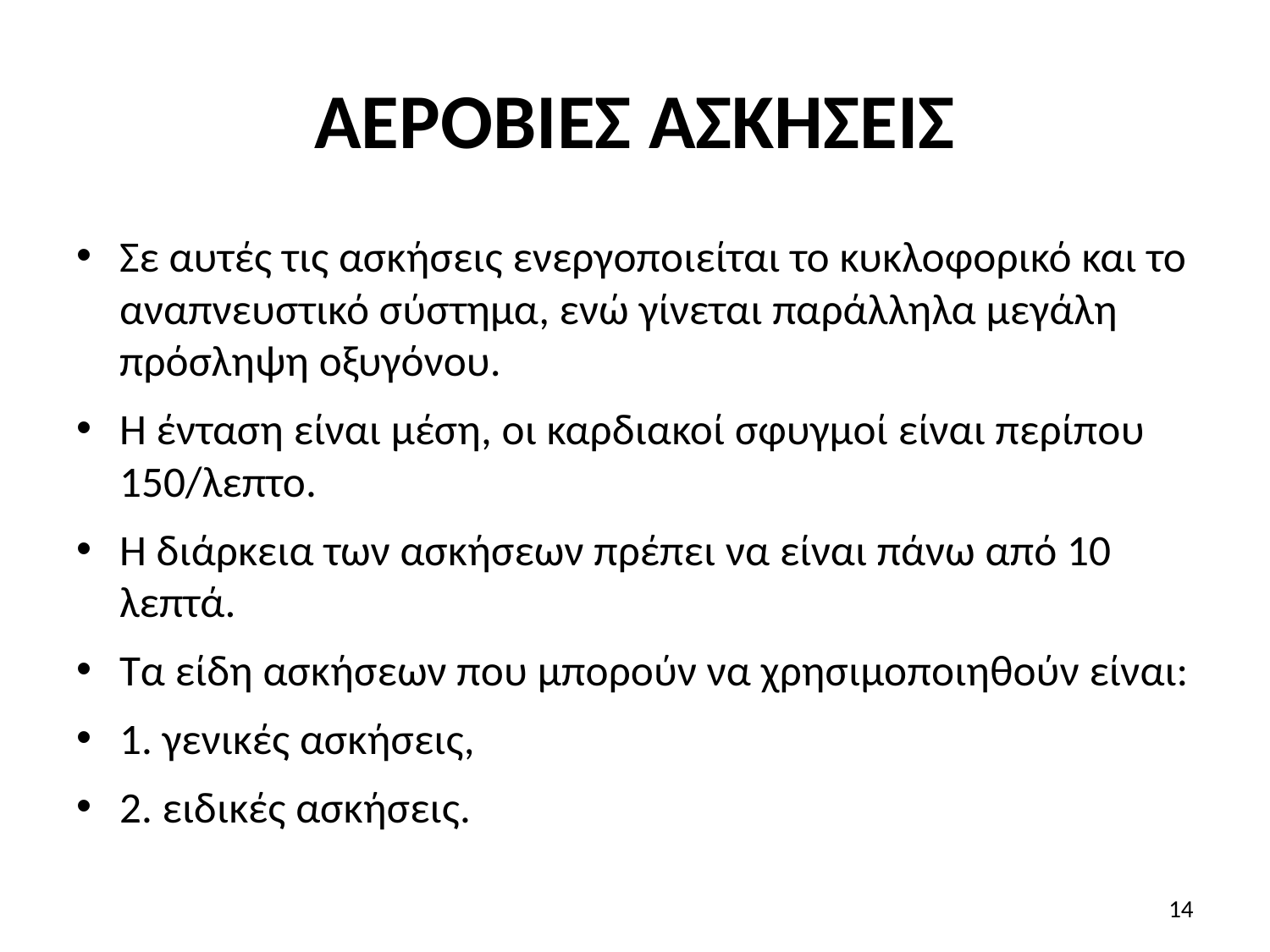

# ΑΕΡΟΒΙΕΣ ΑΣΚΗΣΕΙΣ
Σε αυτές τις ασκήσεις ενεργοποιείται το κυκλοφορικό και το αναπνευστικό σύστημα, ενώ γίνεται παράλληλα μεγάλη πρόσληψη οξυγόνου.
Η ένταση είναι μέση, οι καρδιακοί σφυγμοί είναι περίπου 150/λεπτο.
Η διάρκεια των ασκήσεων πρέπει να είναι πάνω από 10 λεπτά.
Τα είδη ασκήσεων που μπορούν να χρησιμοποιηθούν είναι:
1. γενικές ασκήσεις,
2. ειδικές ασκήσεις.
14